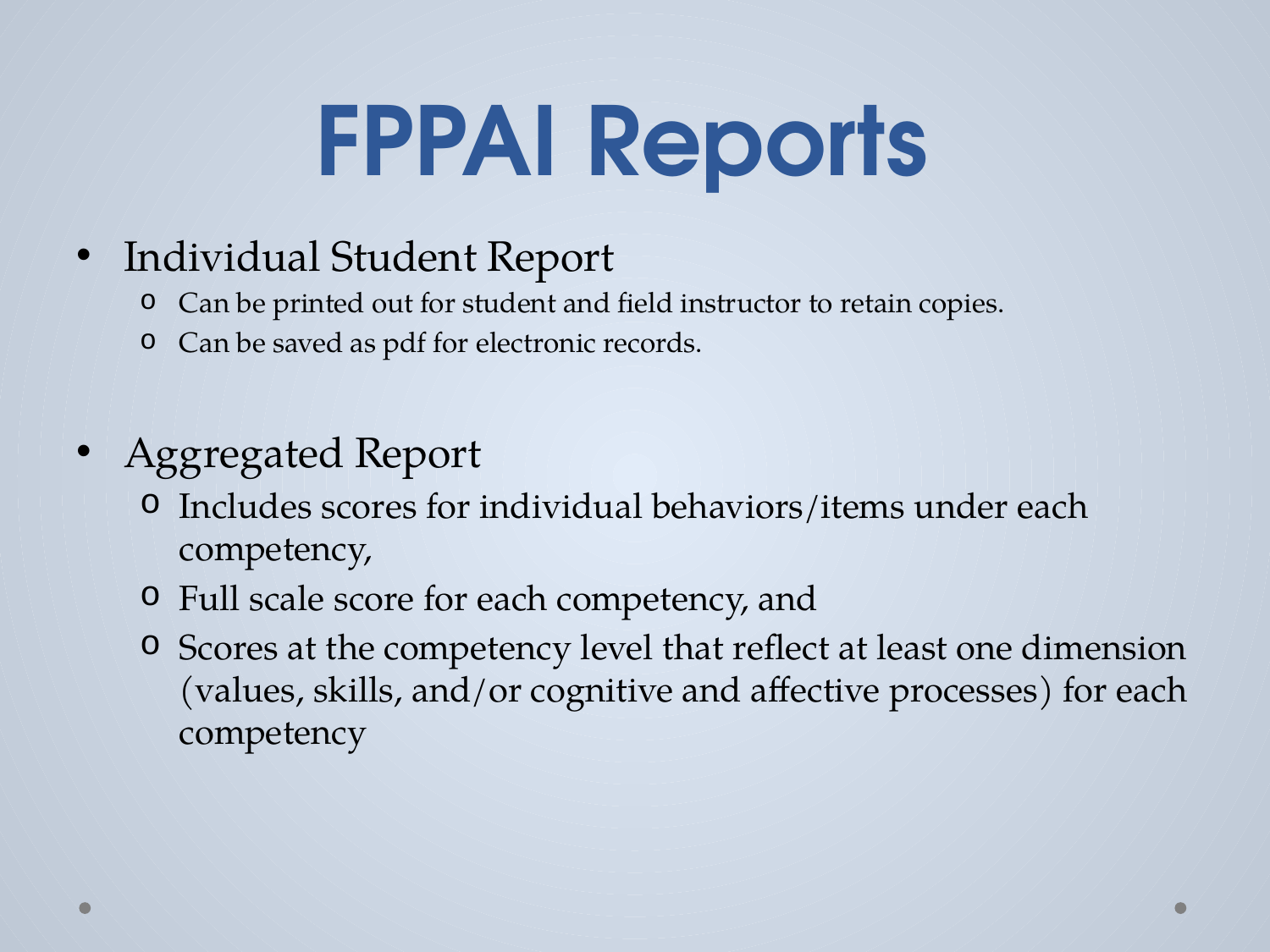

# FPPAI Reports
Individual Student Report
Can be printed out for student and field instructor to retain copies.
Can be saved as pdf for electronic records.

Aggregated Report
Includes scores for individual behaviors/items under each competency,
Full scale score for each competency, and
Scores at the competency level that reflect at least one dimension (values, skills, and/or cognitive and affective processes) for each competency